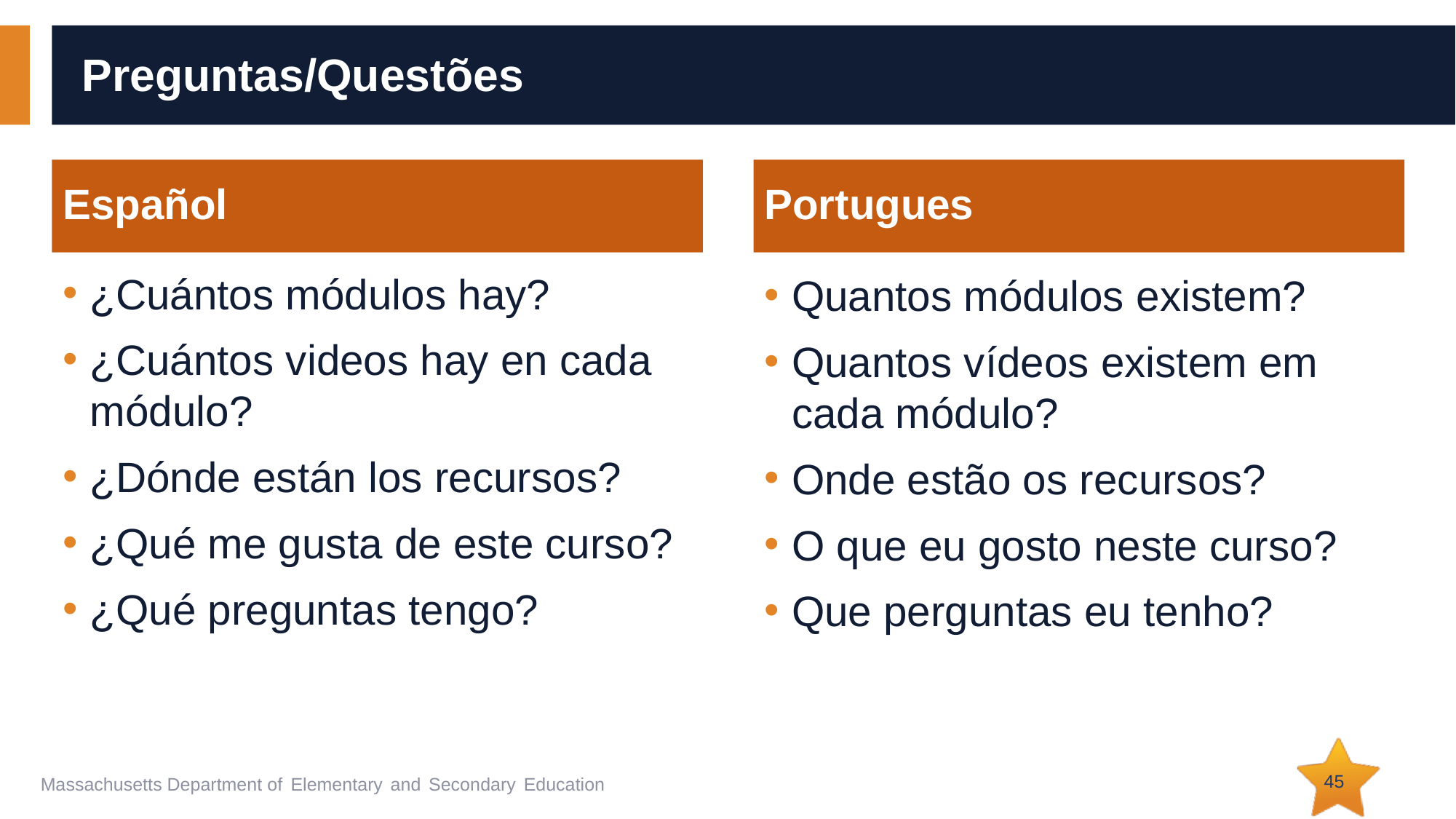

# Preguntas/Questões
Español
Portugues
¿Cuántos módulos hay?
¿Cuántos videos hay en cada módulo?
¿Dónde están los recursos?
¿Qué me gusta de este curso?
¿Qué preguntas tengo?
Quantos módulos existem?
Quantos vídeos existem em cada módulo?
Onde estão os recursos?
O que eu gosto neste curso?
Que perguntas eu tenho?
45